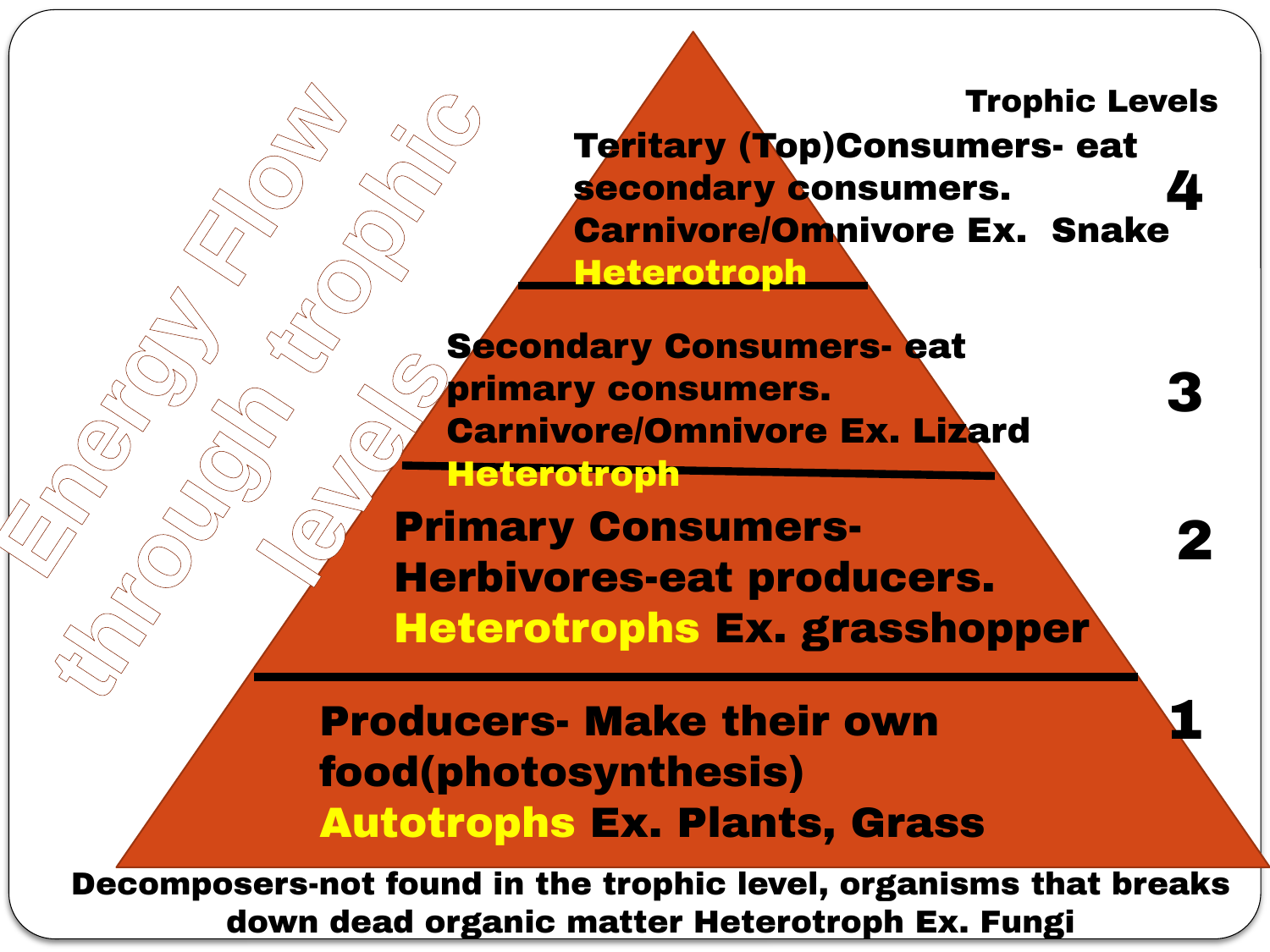

Trophic Levels
Teritary (Top)Consumers- eat secondary consumers.  Carnivore/Omnivore Ex.  Snake
Heterotroph

4
Energy Flow through trophic levels
Secondary Consumers- eat primary consumers.  Carnivore/Omnivore Ex. Lizard Heterotroph

3
Primary Consumers- Herbivores-eat producers.  Heterotrophs Ex. grasshopper

2
1
Producers- Make their own food(photosynthesis) Autotrophs Ex. Plants, Grass

Decomposers-not found in the trophic level, organisms that breaks down dead organic matter Heterotroph Ex. Fungi